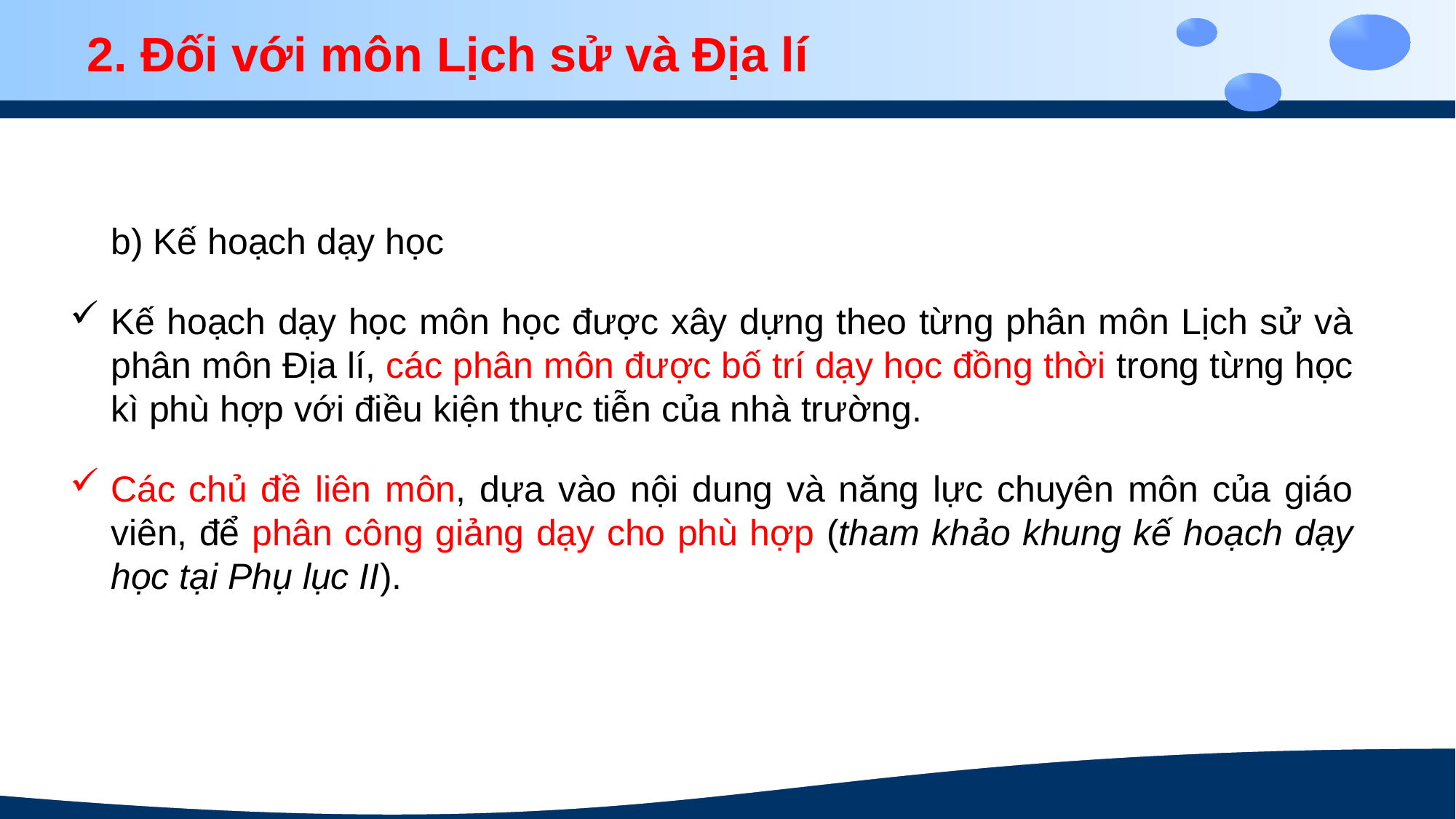

2. Đối với môn Lịch sử và Địa lí
b) Kế hoạch dạy học
Kế hoạch dạy học môn học được xây dựng theo từng phân môn Lịch sử và phân môn Địa lí, các phân môn được bố trí dạy học đồng thời trong từng học kì phù hợp với điều kiện thực tiễn của nhà trường.
Các chủ đề liên môn, dựa vào nội dung và năng lực chuyên môn của giáo viên, để phân công giảng dạy cho phù hợp (tham khảo khung kế hoạch dạy học tại Phụ lục II).